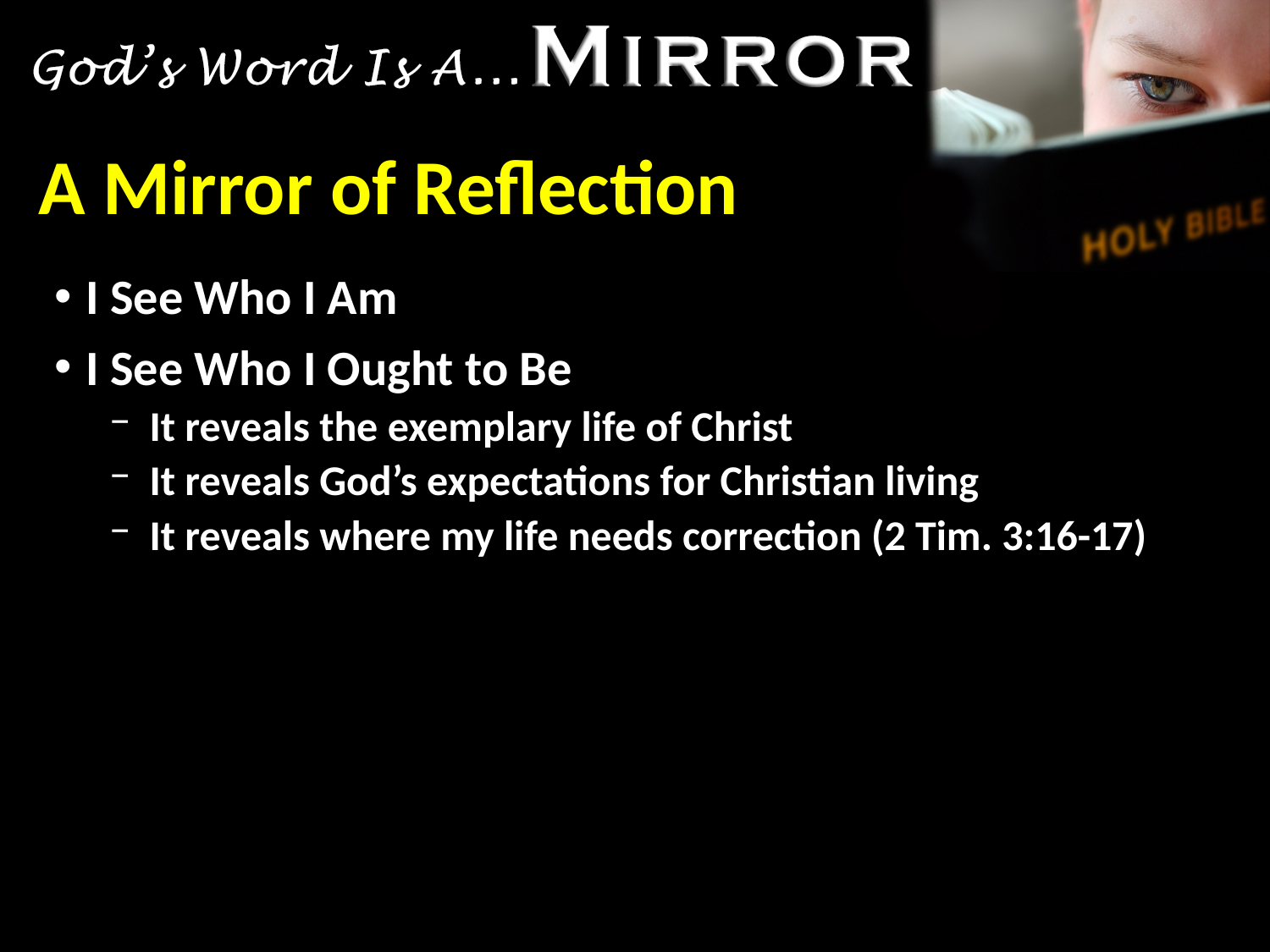

# A Mirror of Reflection
I See Who I Am
I See Who I Ought to Be
It reveals the exemplary life of Christ
It reveals God’s expectations for Christian living
It reveals where my life needs correction (2 Tim. 3:16-17)